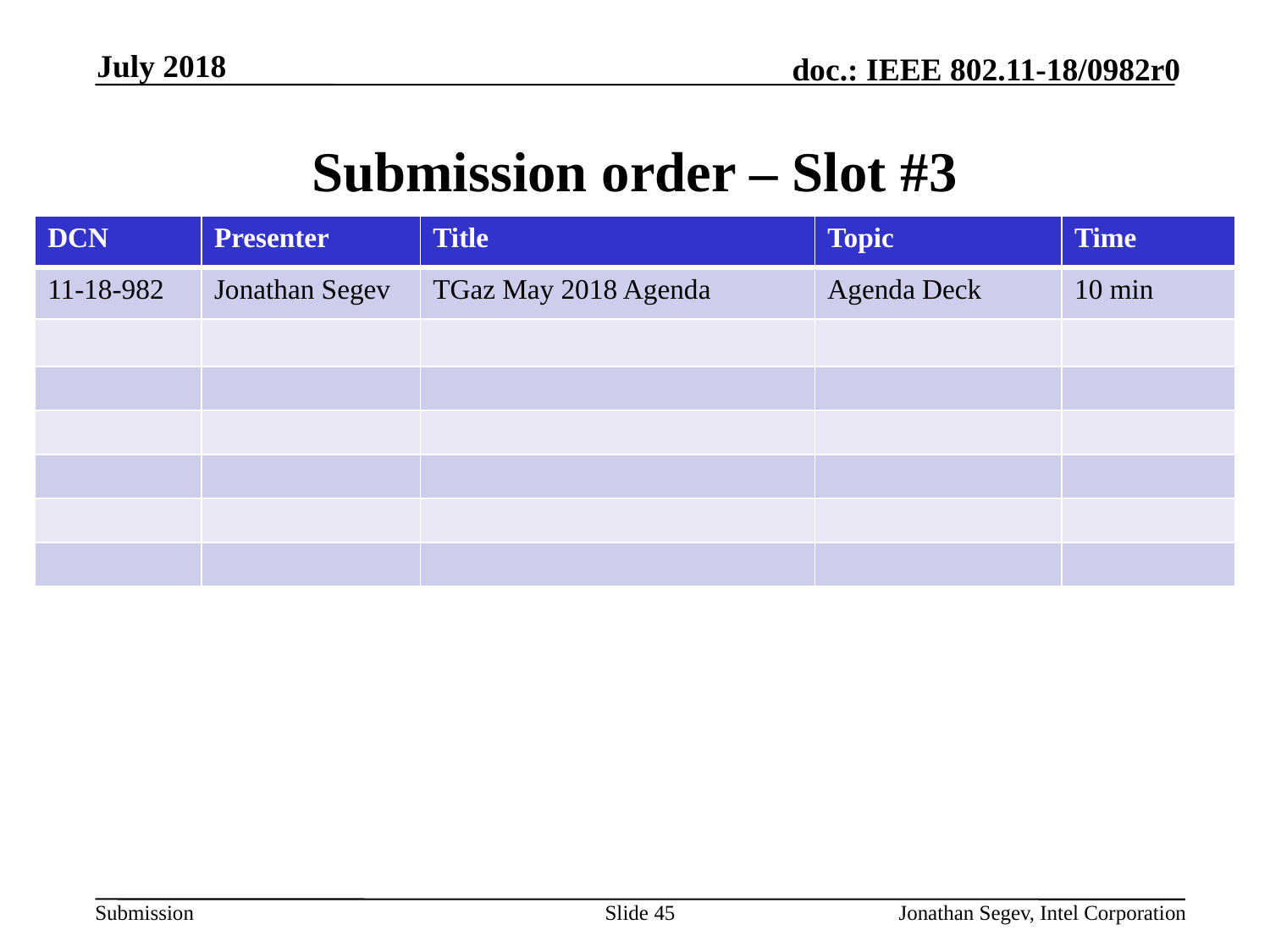

July 2018
# Submission order – Slot #3
| DCN | Presenter | Title | Topic | Time |
| --- | --- | --- | --- | --- |
| 11-18-982 | Jonathan Segev | TGaz May 2018 Agenda | Agenda Deck | 10 min |
|  |  |  |  |  |
|  |  |  |  |  |
|  |  |  |  |  |
|  |  |  |  |  |
|  |  |  |  |  |
|  |  |  |  |  |
Slide 45
Jonathan Segev, Intel Corporation